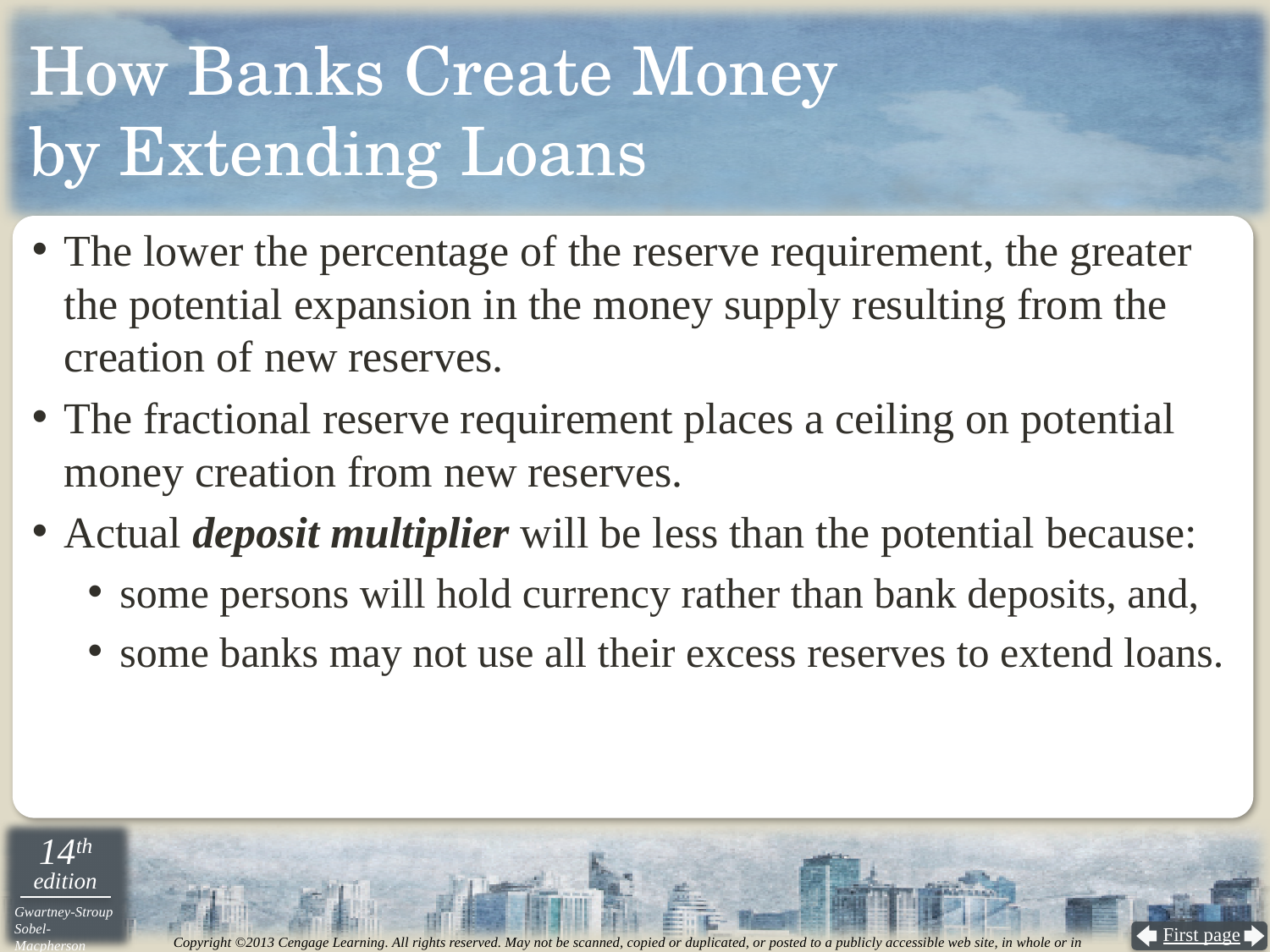

# How Banks Create Money by Extending Loans

The lower the percentage of the reserve requirement, the greater the potential expansion in the money supply resulting from the creation of new reserves.
The fractional reserve requirement places a ceiling on potential money creation from new reserves.
Actual deposit multiplier will be less than the potential because:
some persons will hold currency rather than bank deposits, and,
some banks may not use all their excess reserves to extend loans.